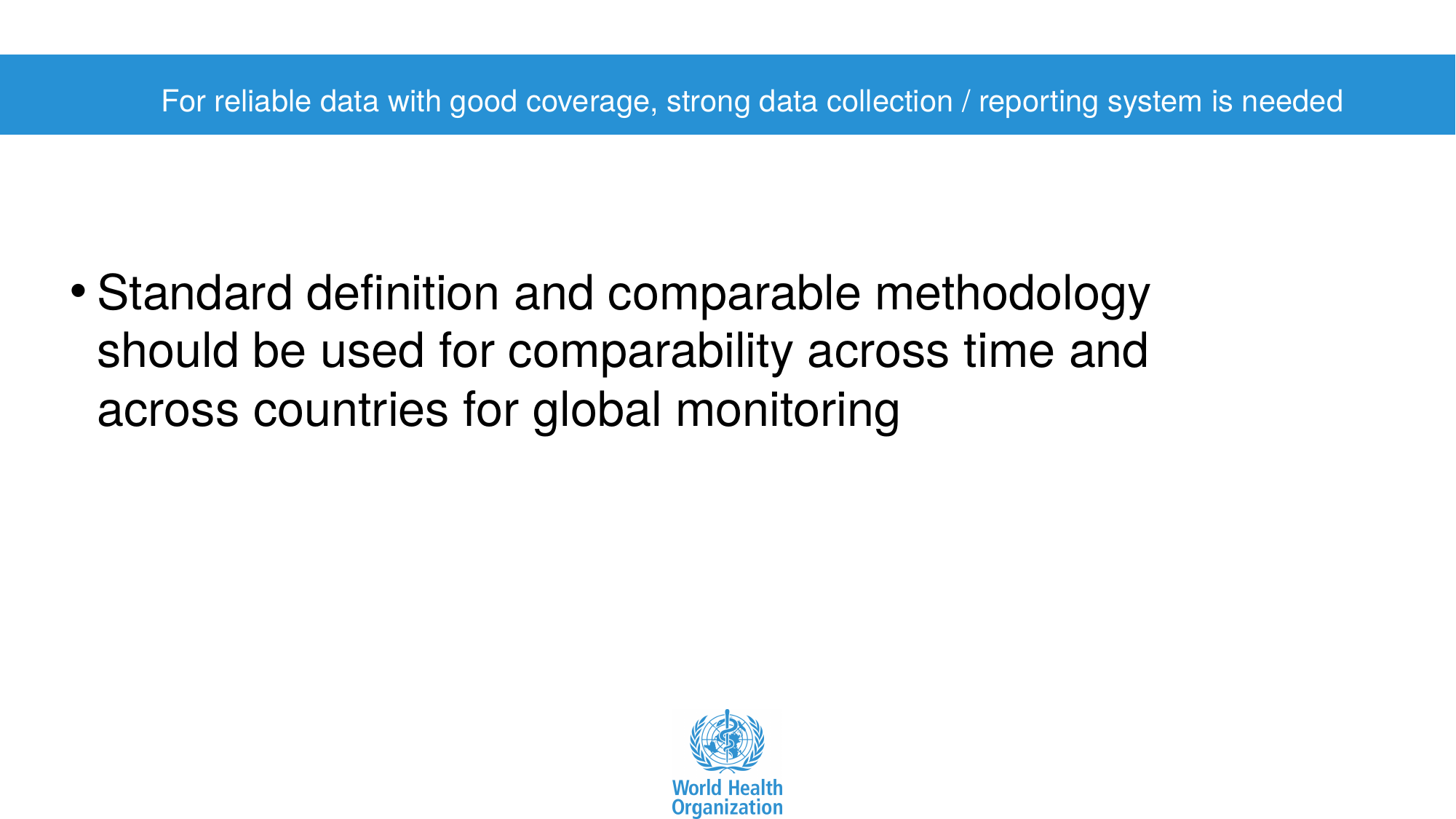

# For reliable data with good coverage, strong data collection / reporting system is needed
Standard definition and comparable methodology should be used for comparability across time and across countries for global monitoring